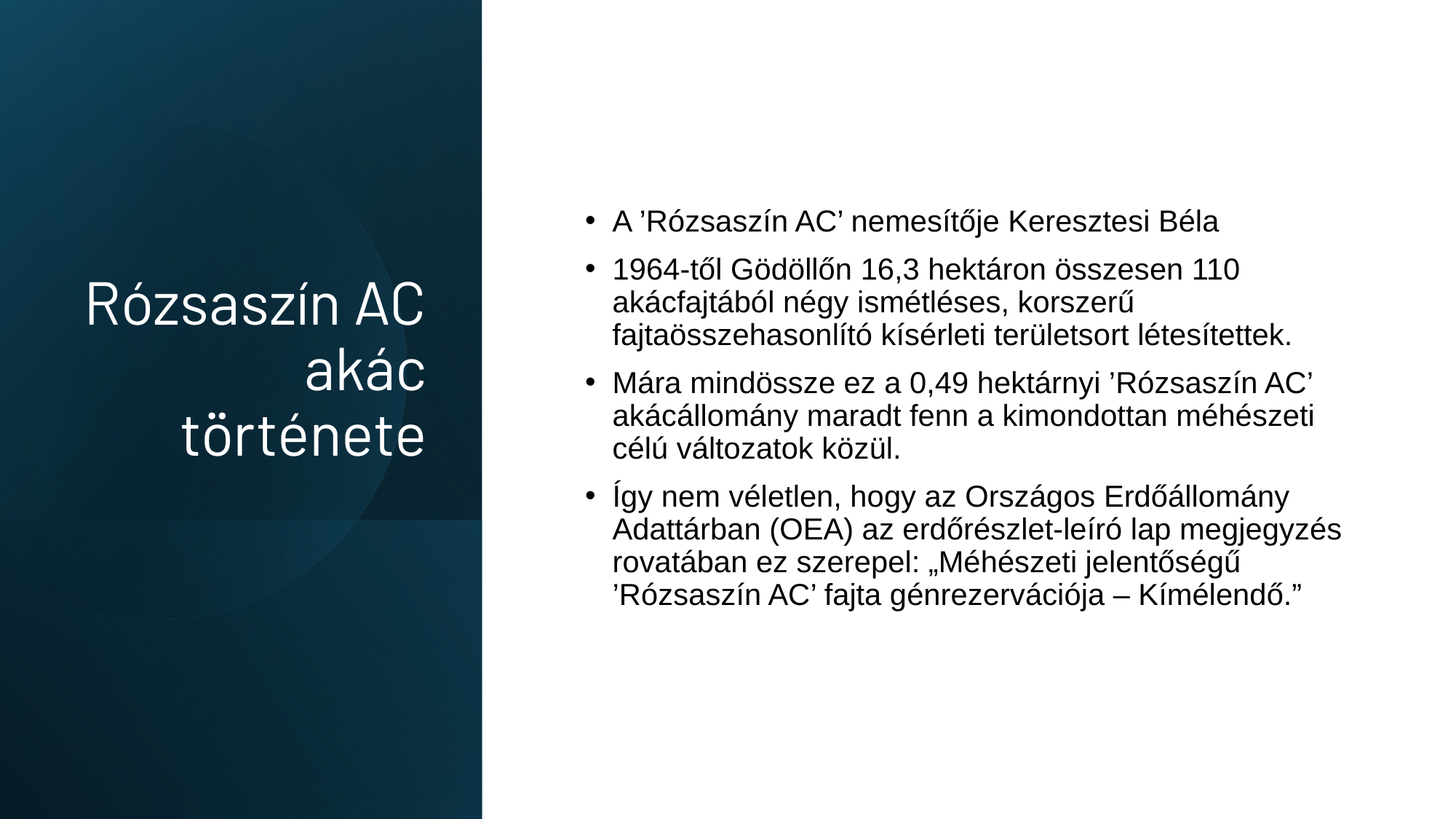

# Rózsaszín AC akác története
A ’Rózsaszín AC’ nemesítője Keresztesi Béla
1964-től Gödöllőn 16,3 hektáron összesen 110 akácfajtából négy ismétléses, korszerű fajtaösszehasonlító kísérleti területsort létesítettek.
Mára mindössze ez a 0,49 hektárnyi ’Rózsaszín AC’ akácállomány maradt fenn a kimondottan méhészeti célú változatok közül.
Így nem véletlen, hogy az Országos Erdőállomány Adattárban (OEA) az erdőrészlet-leíró lap megjegyzés rovatában ez szerepel: „Méhészeti jelentőségű ’Rózsaszín AC’ fajta génrezervációja – Kímélendő.”